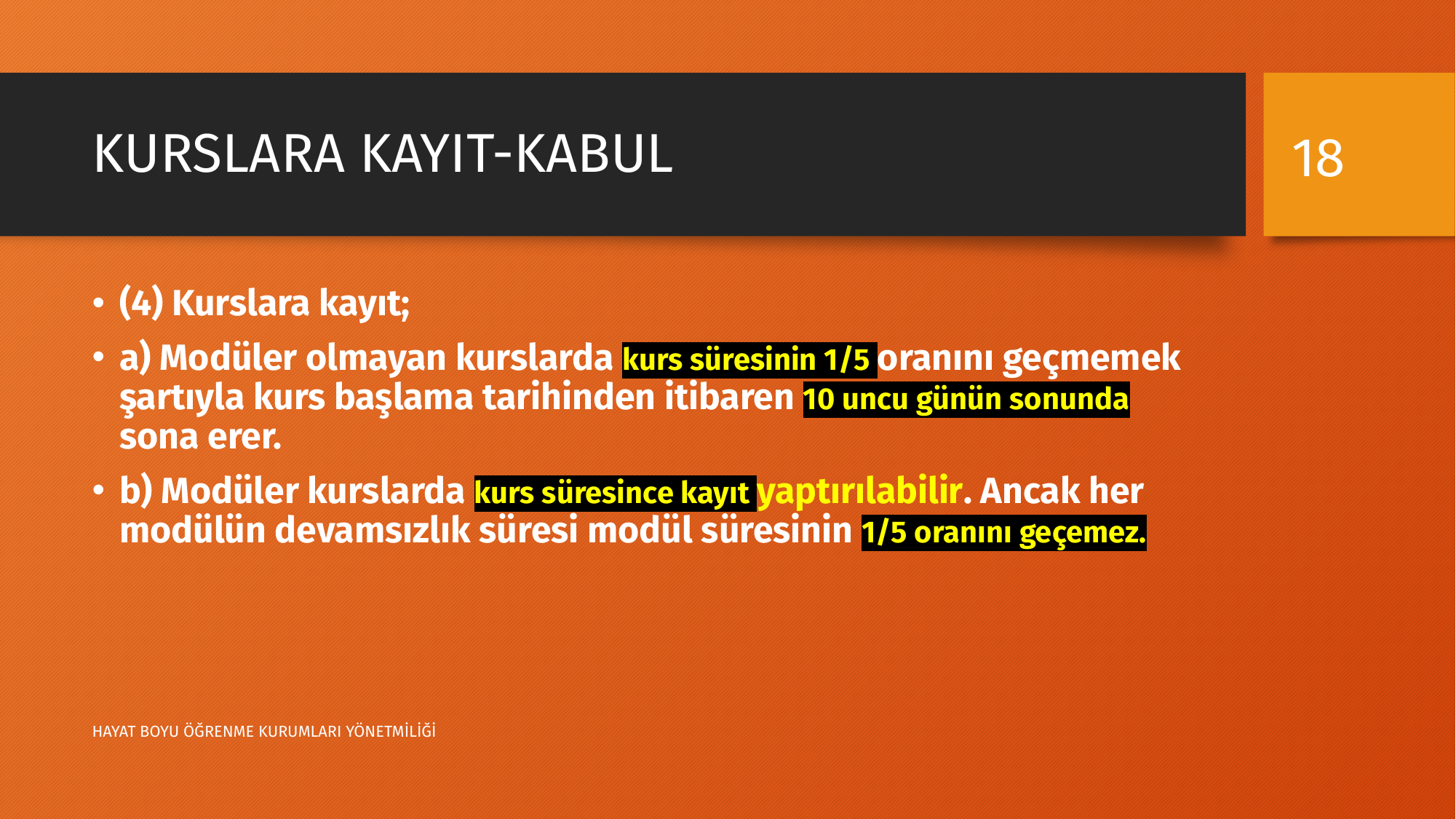

18
# KURSLARA KAYIT-KABUL
(4) Kurslara kayıt;
a) Modüler olmayan kurslarda kurs süresinin 1/5 oranını geçmemek şartıyla kurs başlama tarihinden itibaren 10 uncu günün sonunda sona erer.
b) Modüler kurslarda kurs süresince kayıt yaptırılabilir. Ancak her modülün devamsızlık süresi modül süresinin 1/5 oranını geçemez.
HAYAT BOYU ÖĞRENME KURUMLARI YÖNETMİLİĞİ